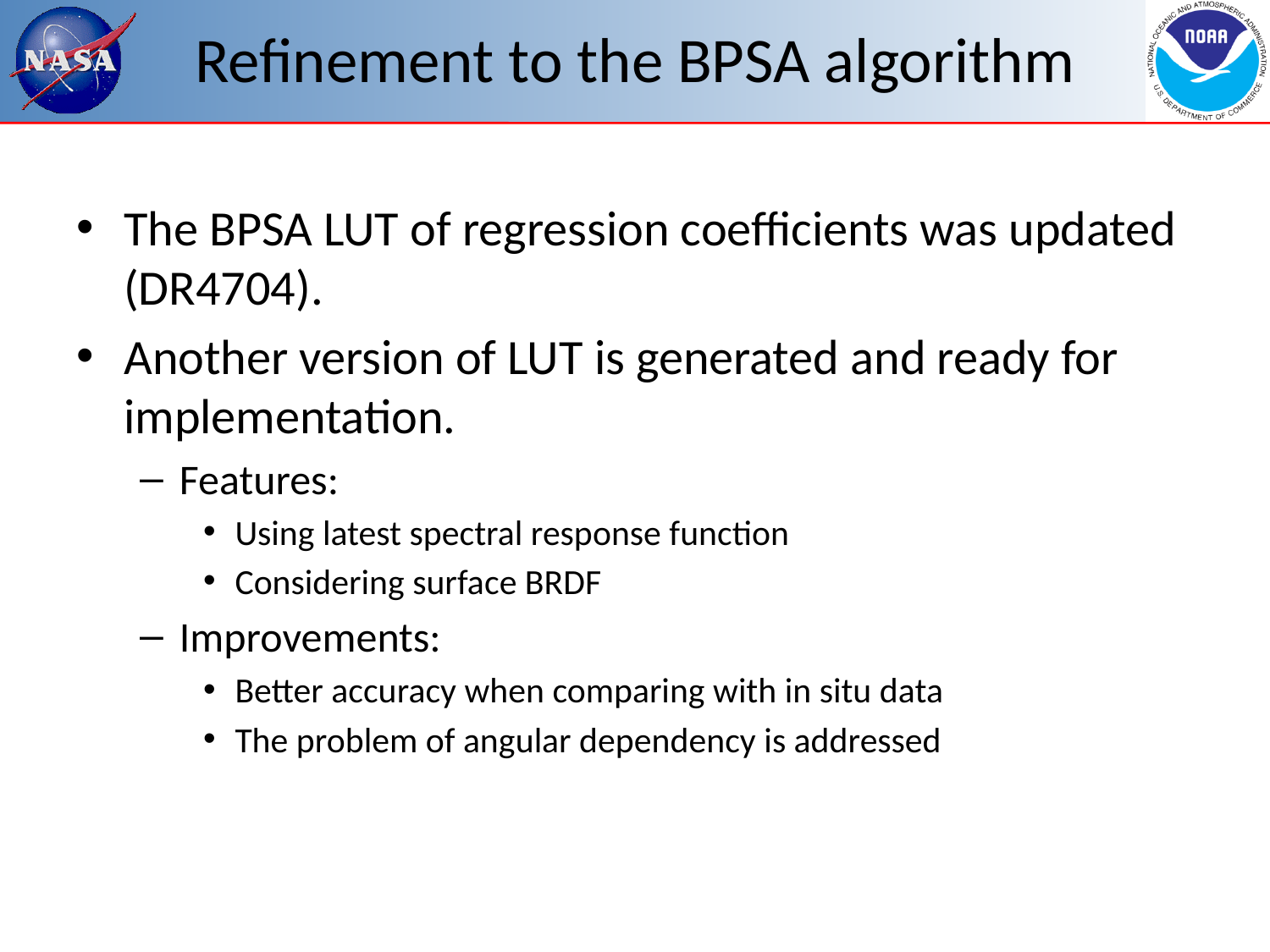

# Refinement to the BPSA algorithm
The BPSA LUT of regression coefficients was updated (DR4704).
Another version of LUT is generated and ready for implementation.
Features:
Using latest spectral response function
Considering surface BRDF
Improvements:
Better accuracy when comparing with in situ data
The problem of angular dependency is addressed